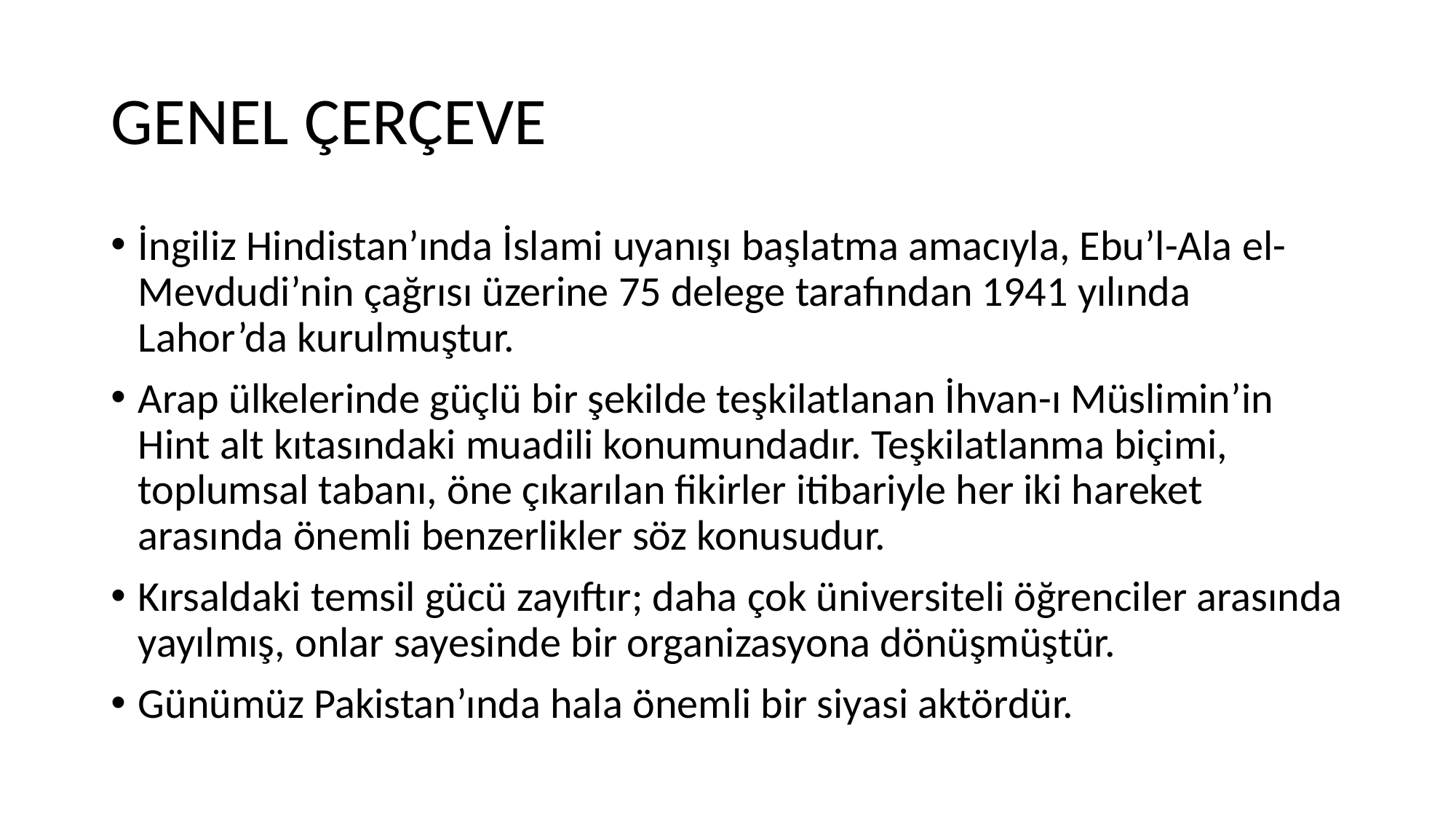

# GENEL ÇERÇEVE
İngiliz Hindistan’ında İslami uyanışı başlatma amacıyla, Ebu’l-Ala el-Mevdudi’nin çağrısı üzerine 75 delege tarafından 1941 yılında Lahor’da kurulmuştur.
Arap ülkelerinde güçlü bir şekilde teşkilatlanan İhvan-ı Müslimin’in Hint alt kıtasındaki muadili konumundadır. Teşkilatlanma biçimi, toplumsal tabanı, öne çıkarılan fikirler itibariyle her iki hareket arasında önemli benzerlikler söz konusudur.
Kırsaldaki temsil gücü zayıftır; daha çok üniversiteli öğrenciler arasında yayılmış, onlar sayesinde bir organizasyona dönüşmüştür.
Günümüz Pakistan’ında hala önemli bir siyasi aktördür.